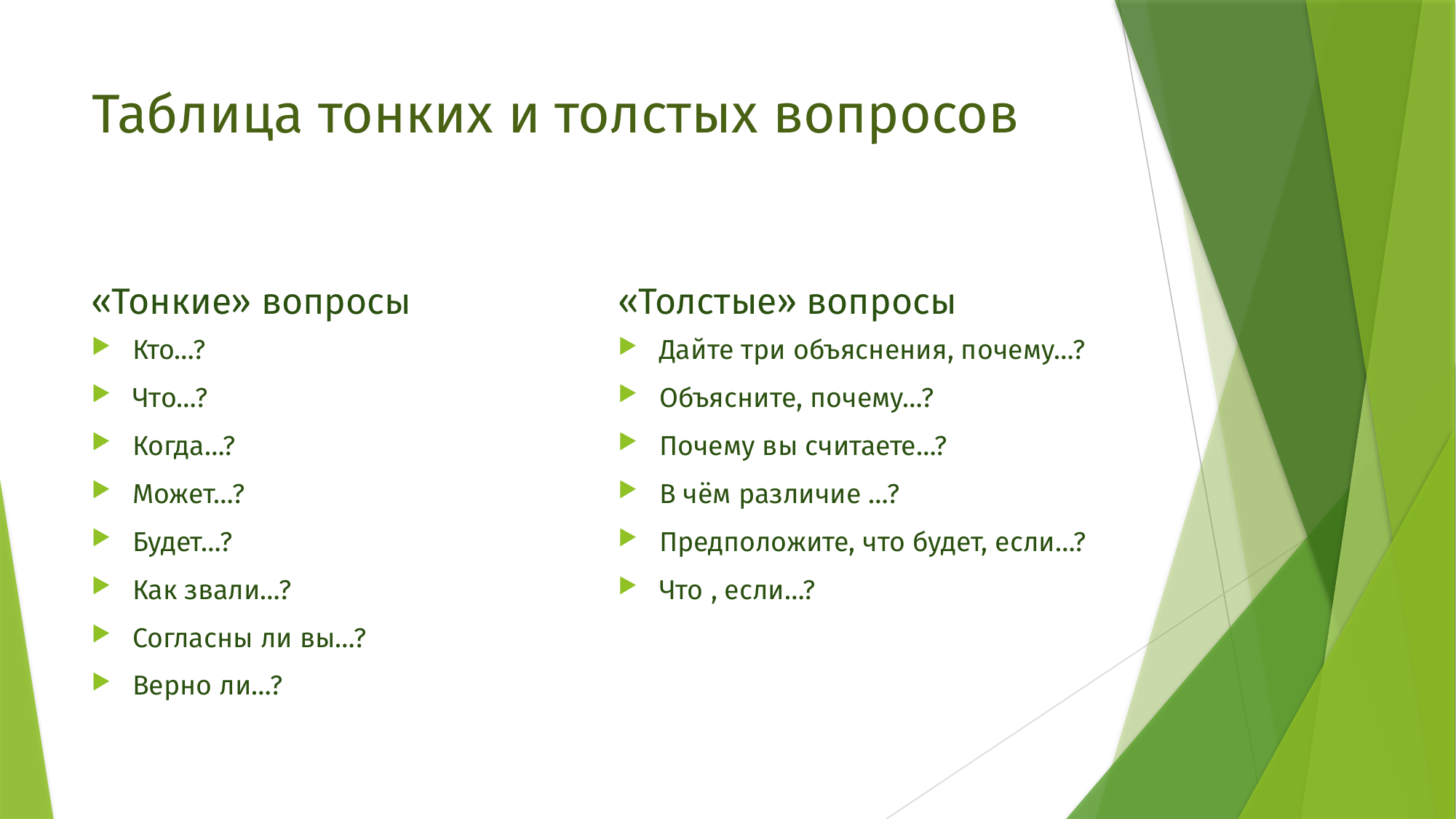

# Таблица тонких и толстых вопросов
«Тонкие» вопросы
«Толстые» вопросы
Кто…?
Что…?
Когда…?
Может…?
Будет…?
Как звали…?
Согласны ли вы…?
Верно ли…?
Дайте три объяснения, почему…?
Объясните, почему…?
Почему вы считаете…?
В чём различие …?
Предположите, что будет, если…?
Что , если…?